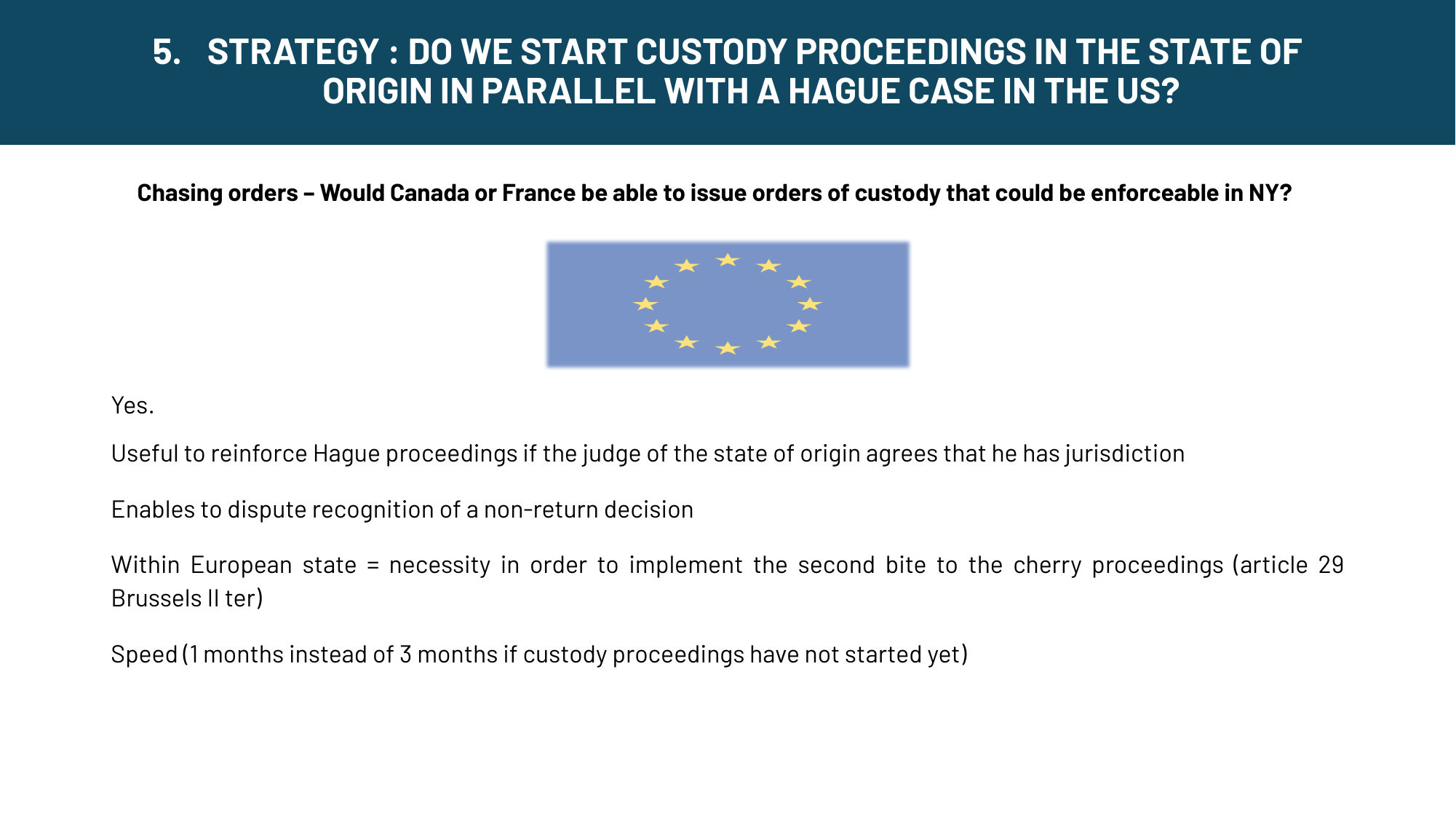

Strategy : do we start custody proceedings in the state of origin in parallel with a Hague case in the US?
Chasing orders – Would Canada or France be able to issue orders of custody that could be enforceable in NY?

Yes.
Useful to reinforce Hague proceedings if the judge of the state of origin agrees that he has jurisdiction
Enables to dispute recognition of a non-return decision
Within European state = necessity in order to implement the second bite to the cherry proceedings (article 29 Brussels II ter)
Speed (1 months instead of 3 months if custody proceedings have not started yet)